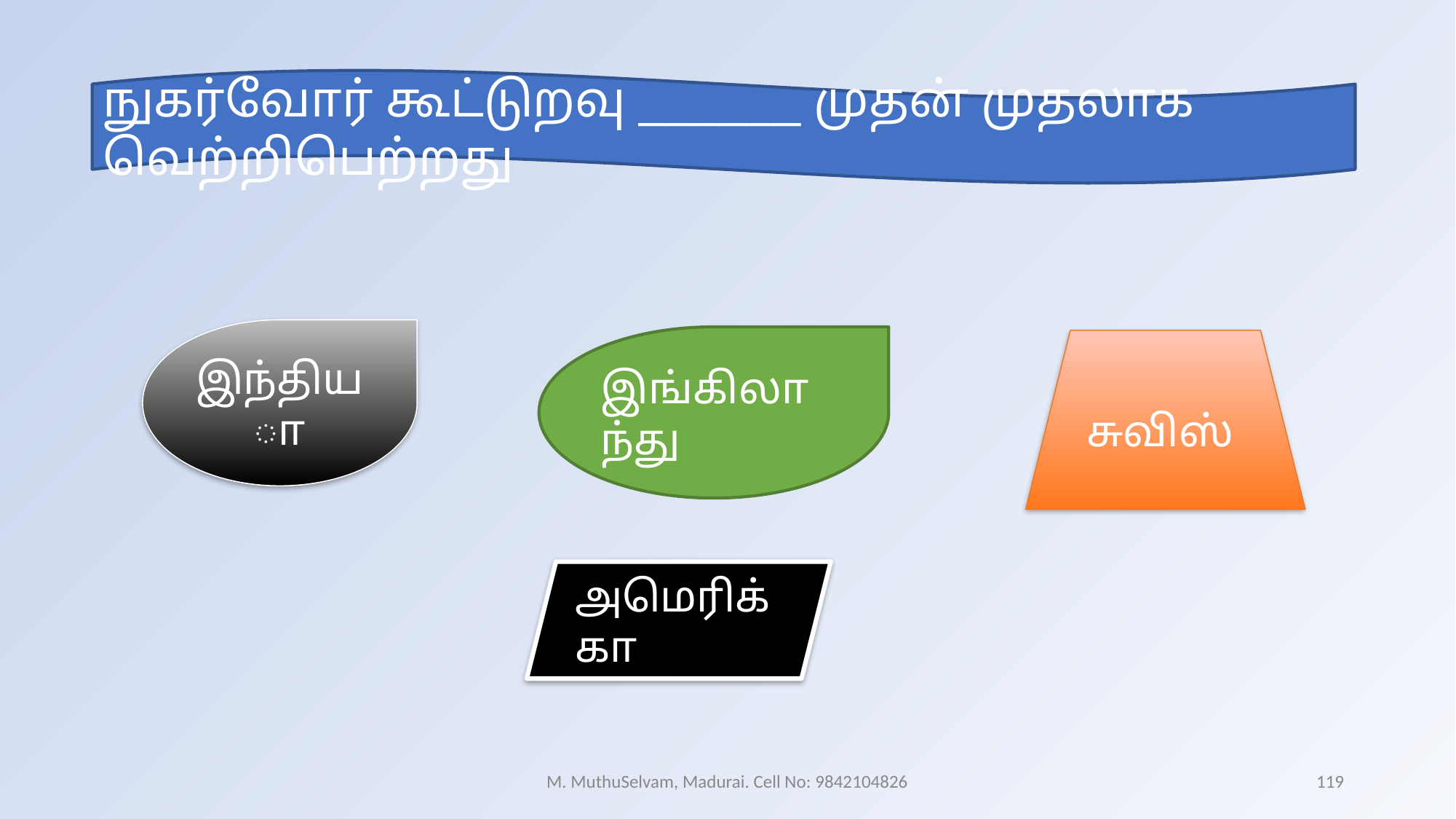

நுகர்வோர் கூட்டுறவு ______ முதன் முதலாக வெற்றிபெற்றது
இந்தியா
இங்கிலாந்து
சுவிஸ்
அமெரிக்கா
M. MuthuSelvam, Madurai. Cell No: 9842104826
119